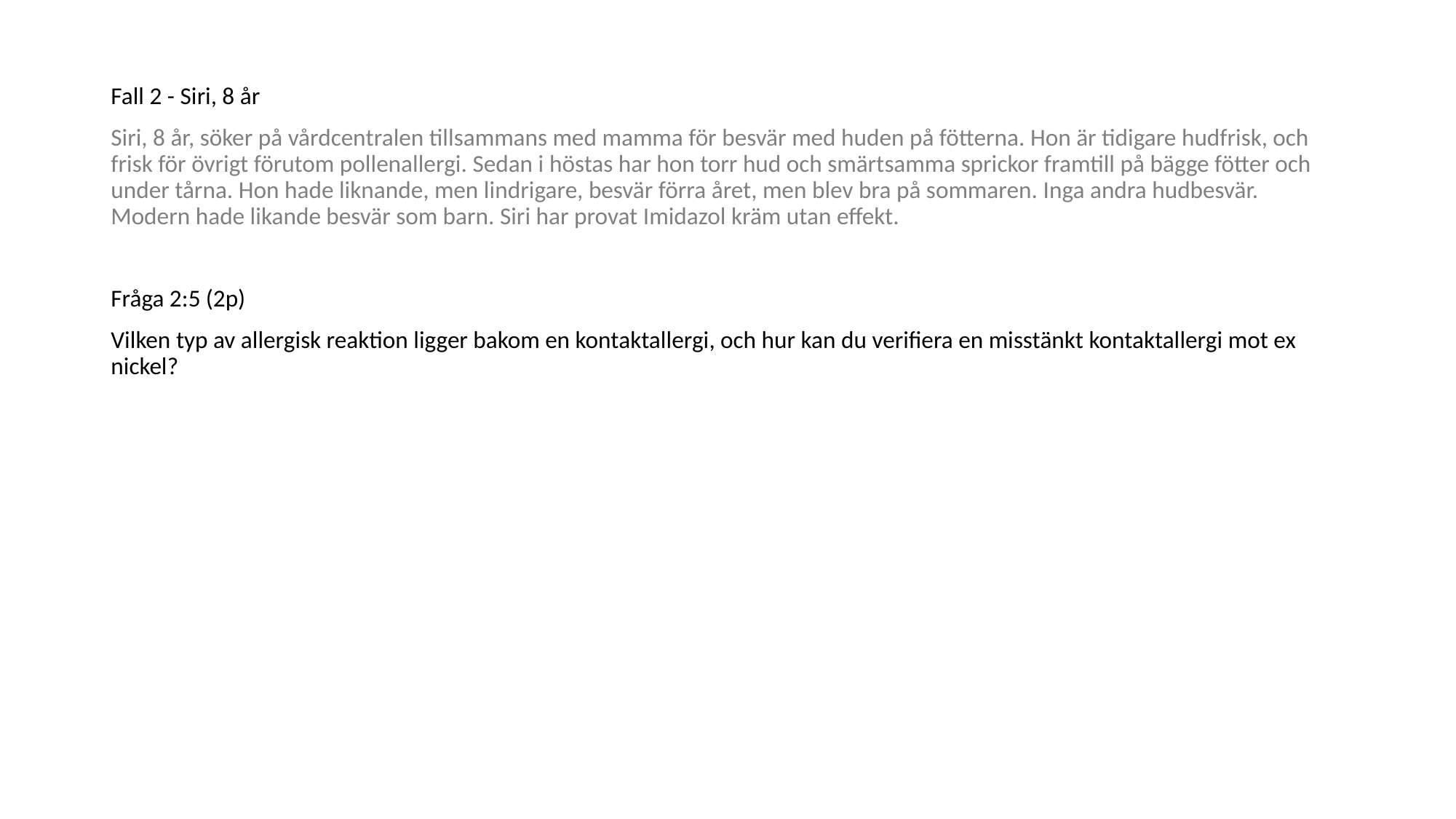

Fall 2 - Siri, 8 år
Siri, 8 år, söker på vårdcentralen tillsammans med mamma för besvär med huden på fötterna. Hon är tidigare hudfrisk, och frisk för övrigt förutom pollenallergi. Sedan i höstas har hon torr hud och smärtsamma sprickor framtill på bägge fötter och under tårna. Hon hade liknande, men lindrigare, besvär förra året, men blev bra på sommaren. Inga andra hudbesvär. Modern hade likande besvär som barn. Siri har provat Imidazol kräm utan effekt.

Fråga 2:5 (2p)
Vilken typ av allergisk reaktion ligger bakom en kontaktallergi, och hur kan du verifiera en misstänkt kontaktallergi mot ex nickel?